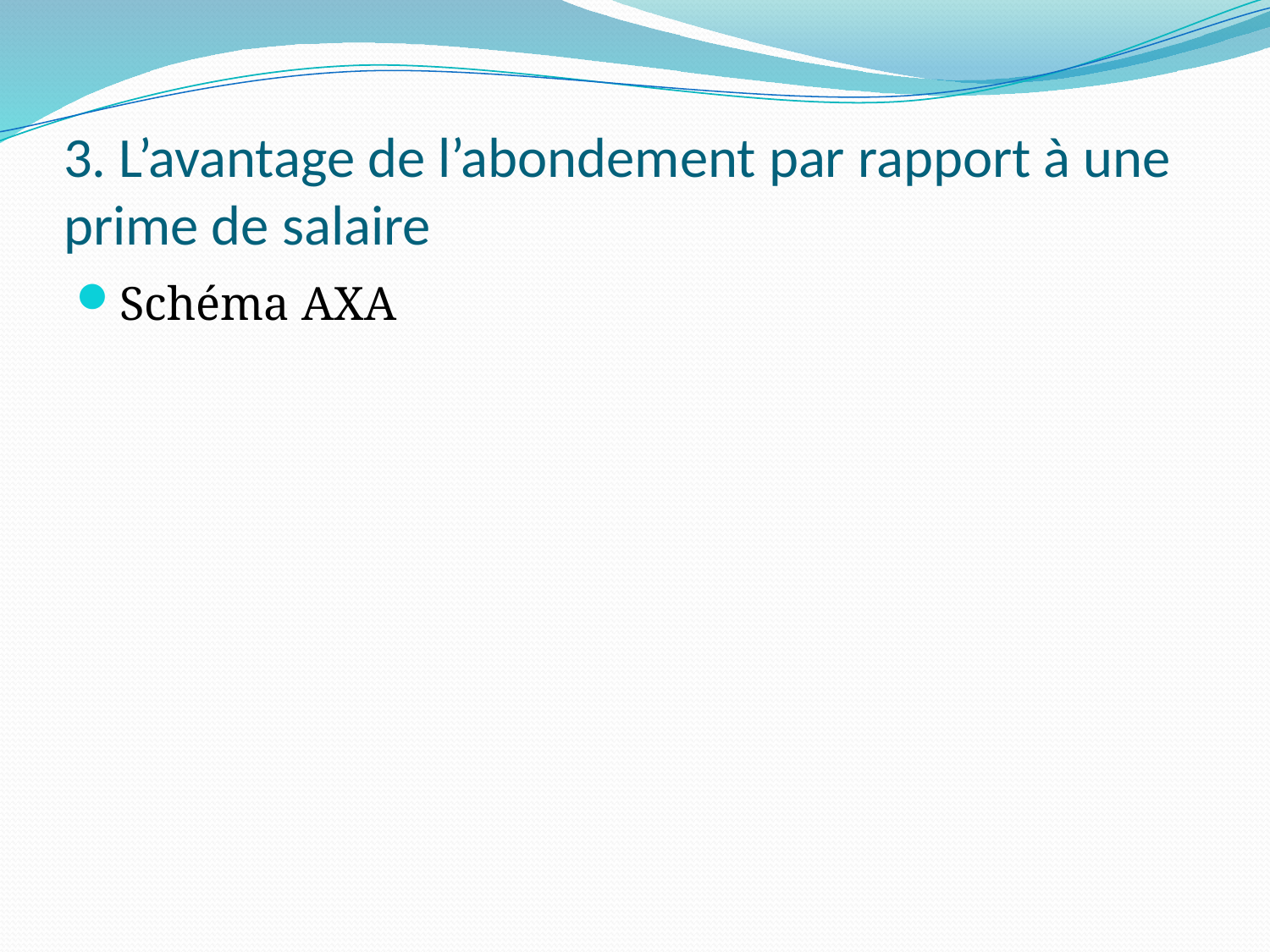

# 3. L’avantage de l’abondement par rapport à une prime de salaire
Schéma AXA